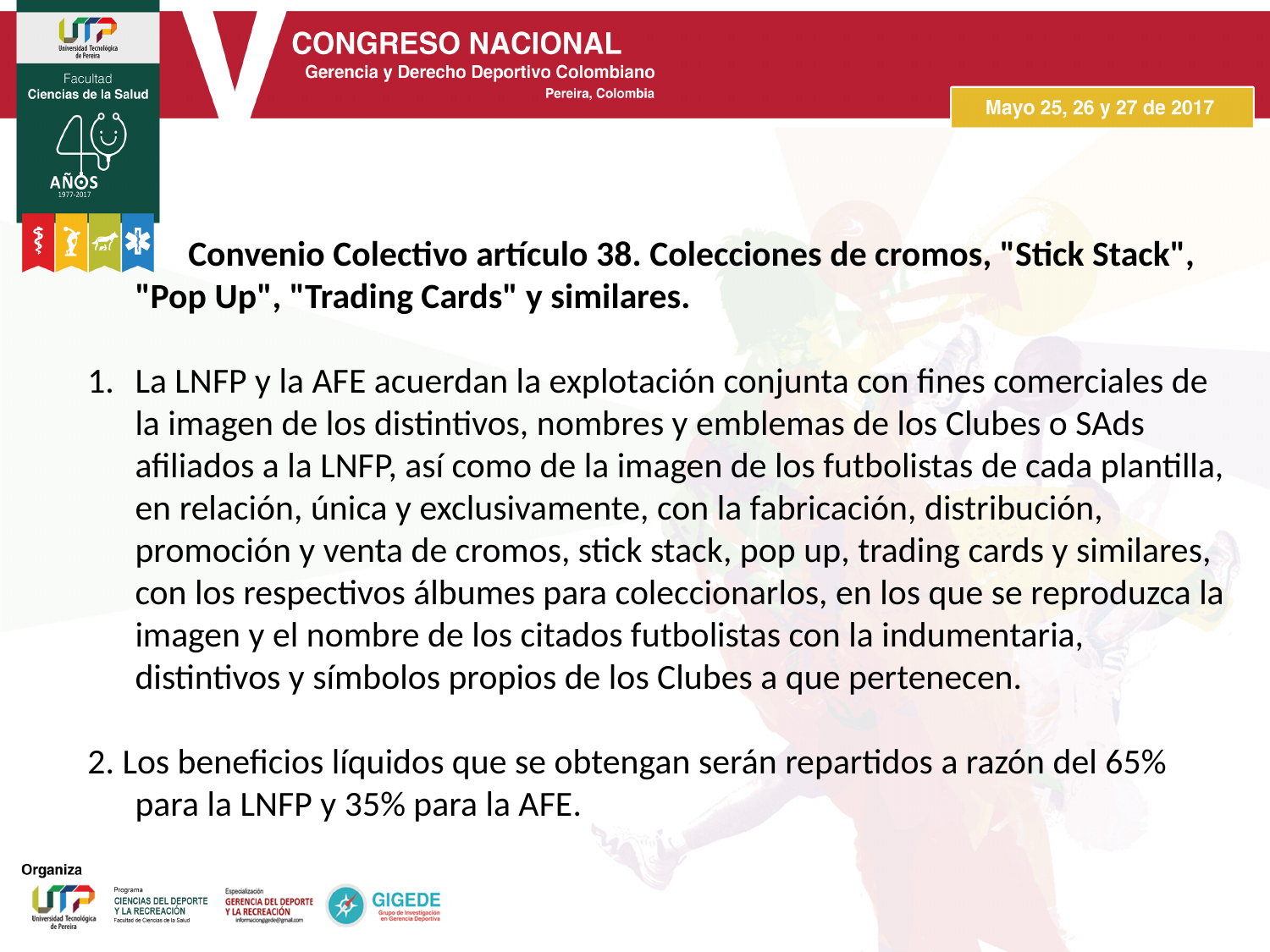

Convenio Colectivo artículo 38. Colecciones de cromos, "Stick Stack", "Pop Up", "Trading Cards" y similares.

La LNFP y la AFE acuerdan la explotación conjunta con fines comerciales de la imagen de los distintivos, nombres y emblemas de los Clubes o SAds afiliados a la LNFP, así como de la imagen de los futbolistas de cada plantilla, en relación, única y exclusivamente, con la fabricación, distribución, promoción y venta de cromos, stick stack, pop up, trading cards y similares, con los respectivos álbumes para coleccionarlos, en los que se reproduzca la imagen y el nombre de los citados futbolistas con la indumentaria, distintivos y símbolos propios de los Clubes a que pertenecen.

2. Los beneficios líquidos que se obtengan serán repartidos a razón del 65% para la LNFP y 35% para la AFE.